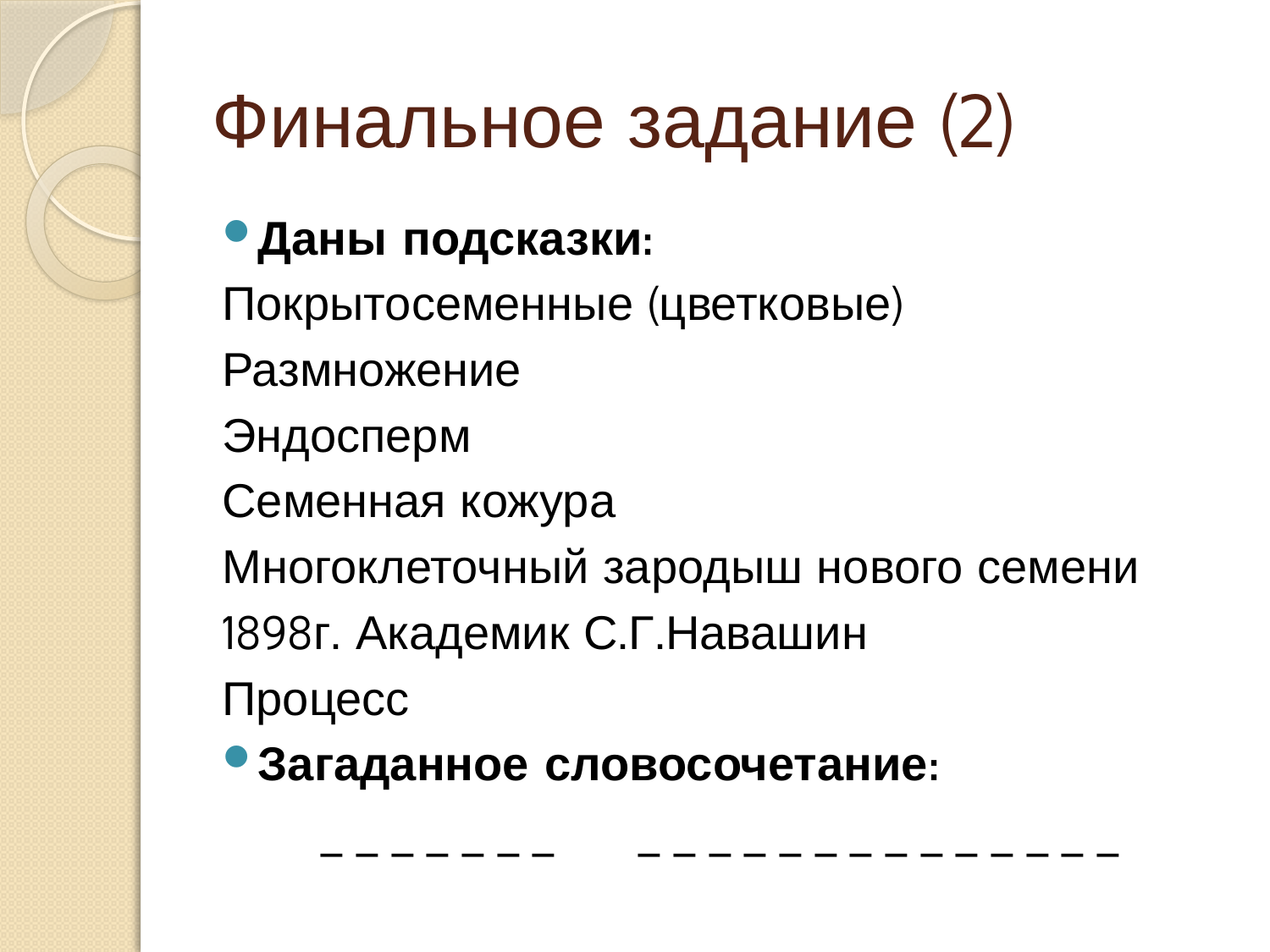

# Финальное задание (2)
Даны подсказки:
Покрытосеменные (цветковые)
Размножение
Эндосперм
Семенная кожура
Многоклеточный зародыш нового семени
1898г. Академик С.Г.Навашин
Процесс
Загаданное словосочетание:
       _ _ _ _ _ _ _      _ _ _ _ _ _ _ _ _ _ _ _ _ _